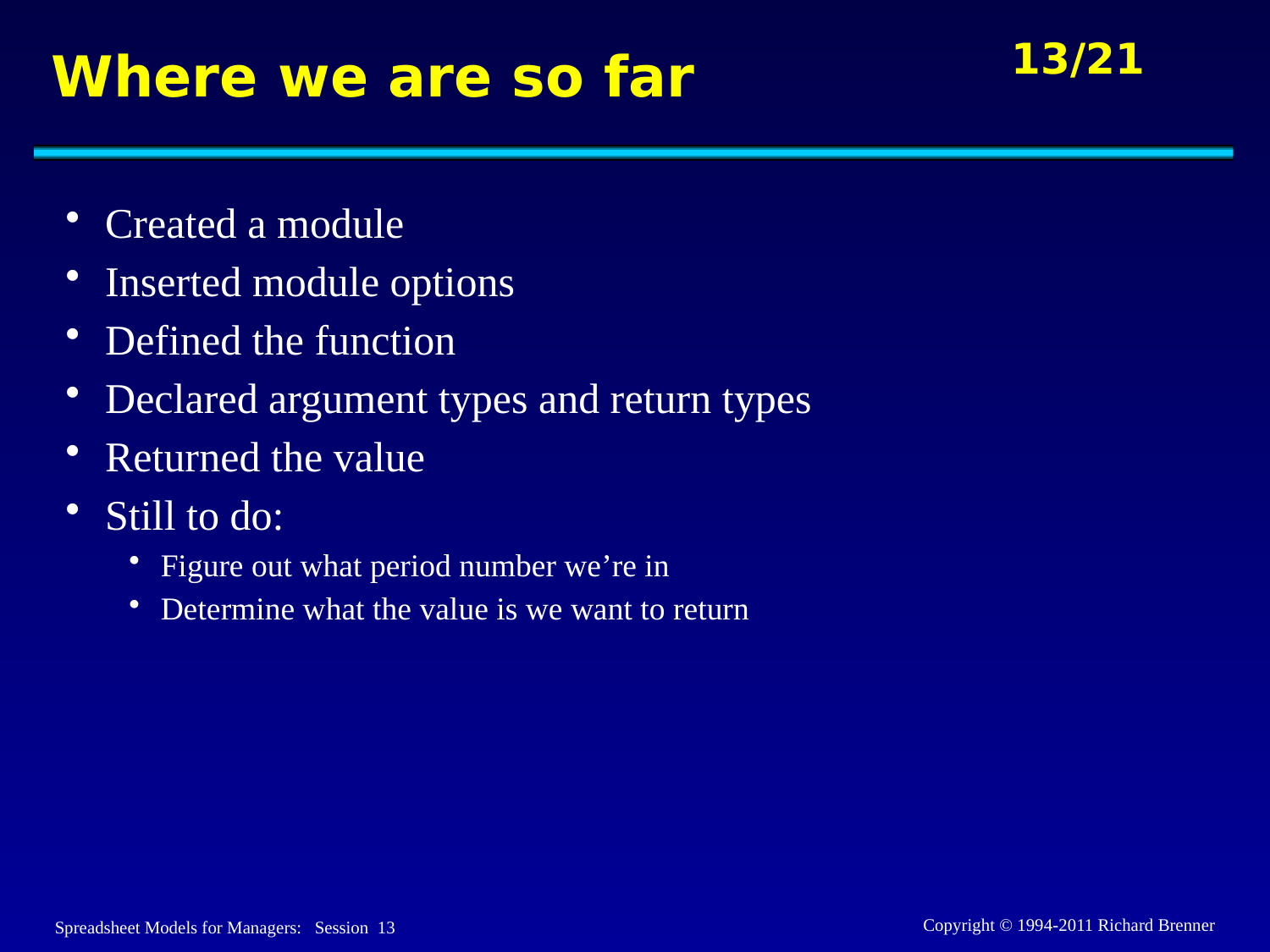

# Where we are so far
Created a module
Inserted module options
Defined the function
Declared argument types and return types
Returned the value
Still to do:
Figure out what period number we’re in
Determine what the value is we want to return